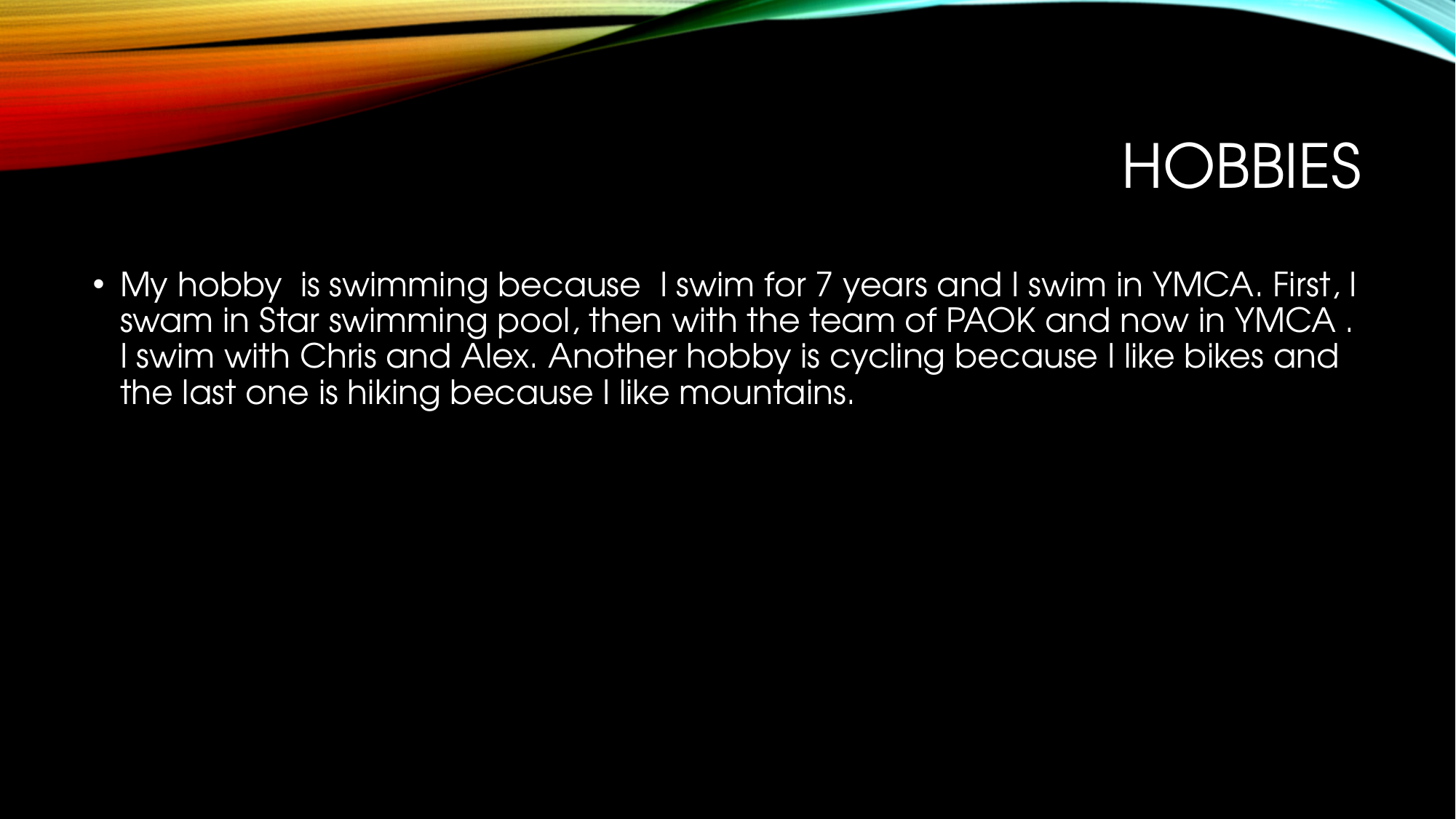

# hobbies
My hobby  is swimming because  I swim for 7 years and I swim in YMCA. First, I swam in Star swimming pool, then with the team of PAOK and now in YMCA . I swim with Chris and Alex. Another hobby is cycling because Ι like bikes and the last one is hiking because I like mountains.